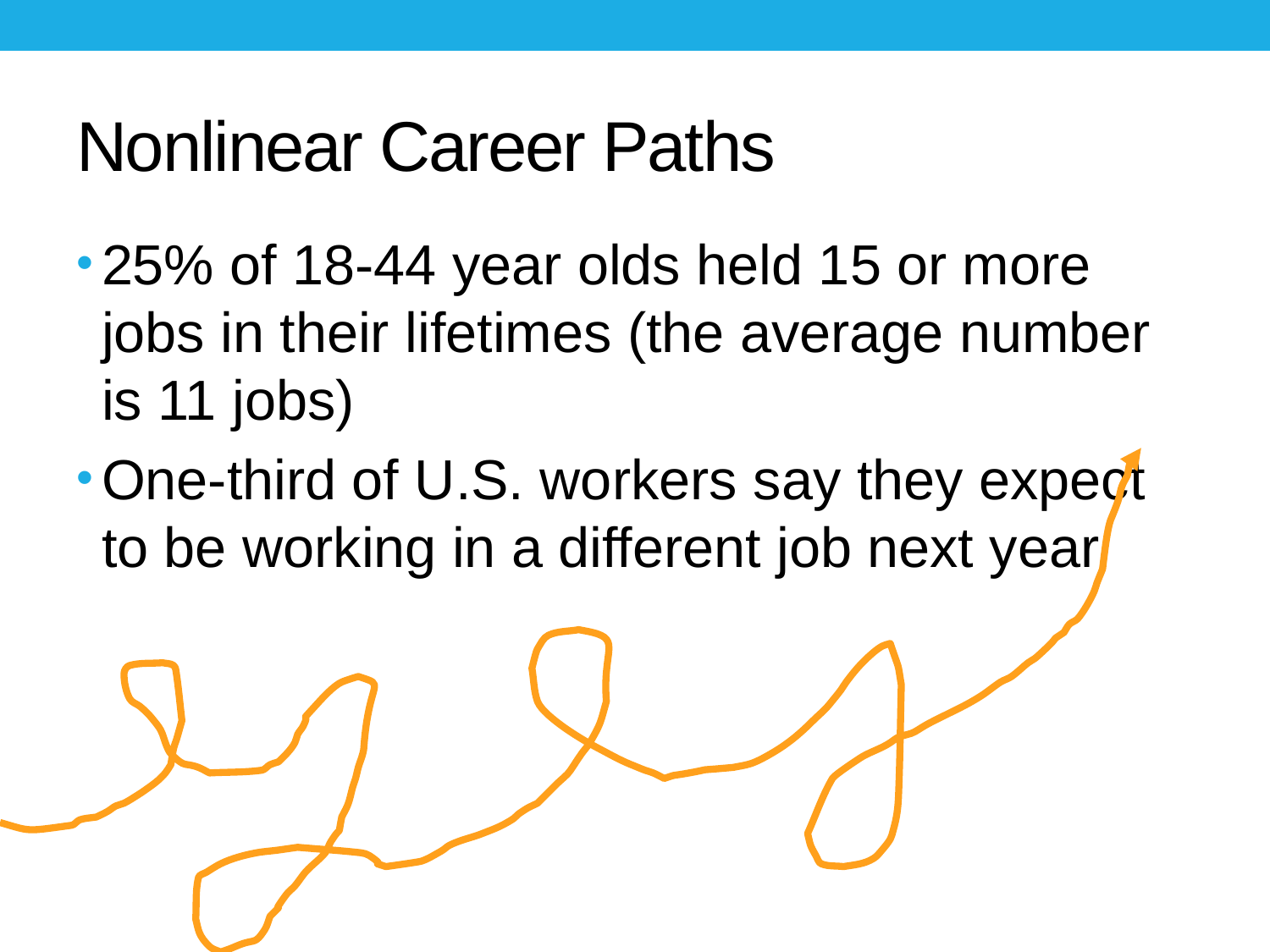

# Nonlinear Career Paths
25% of 18-44 year olds held 15 or more jobs in their lifetimes (the average number is 11 jobs)
One-third of U.S. workers say they expect to be working in a different job next year